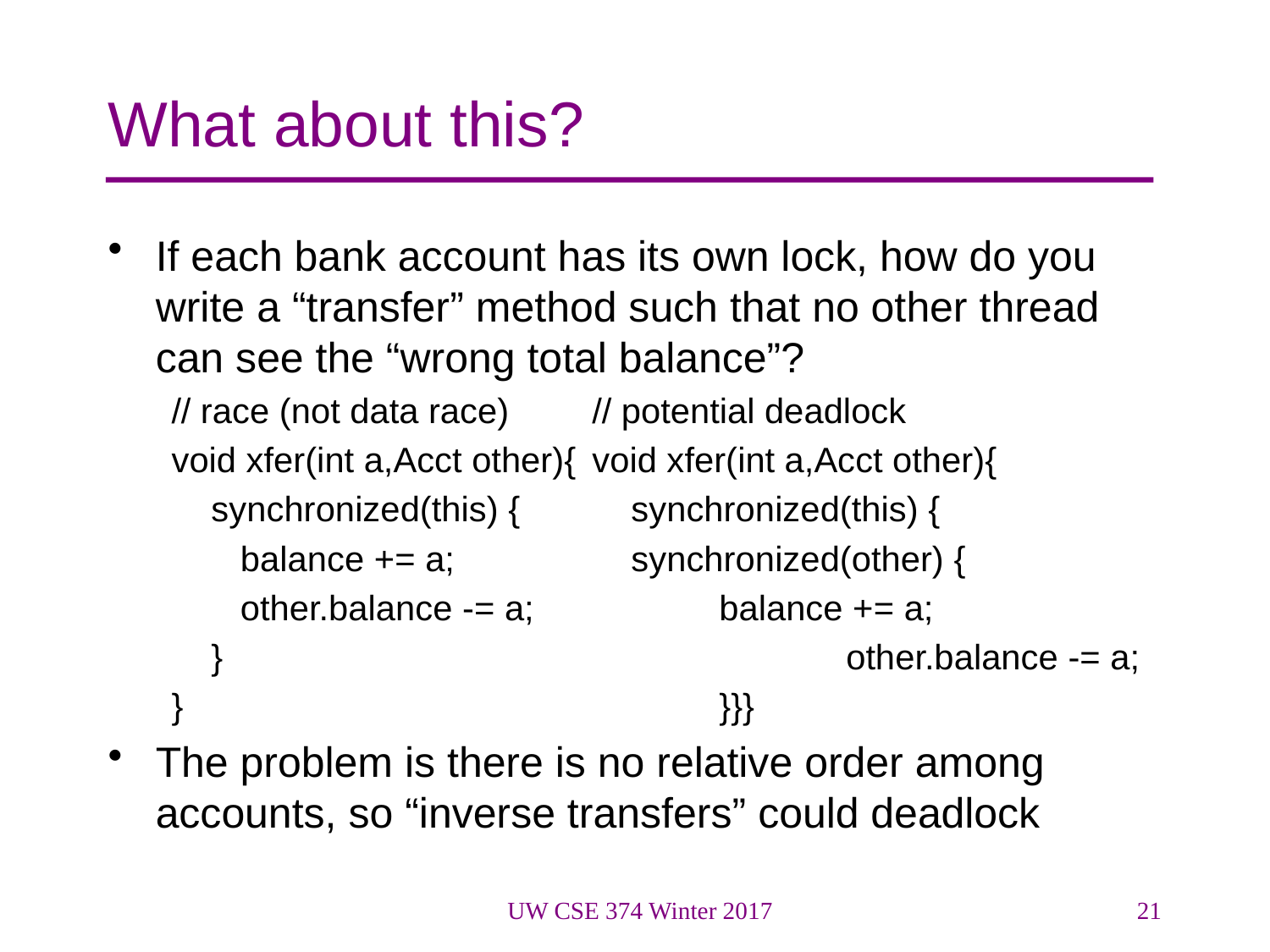

# What about this?
If each bank account has its own lock, how do you write a “transfer” method such that no other thread can see the “wrong total balance”?
// race (not data race) 	// potential deadlock
void xfer(int a,Acct other){ 	void xfer(int a,Acct other){
	synchronized(this) { 	    synchronized(this) {
	   balance += a; 		    synchronized(other) {
	   other.balance -= a; 		balance += a;
	} 					other.balance -= a;
} 					}}}
The problem is there is no relative order among accounts, so “inverse transfers” could deadlock
UW CSE 374 Winter 2017
21